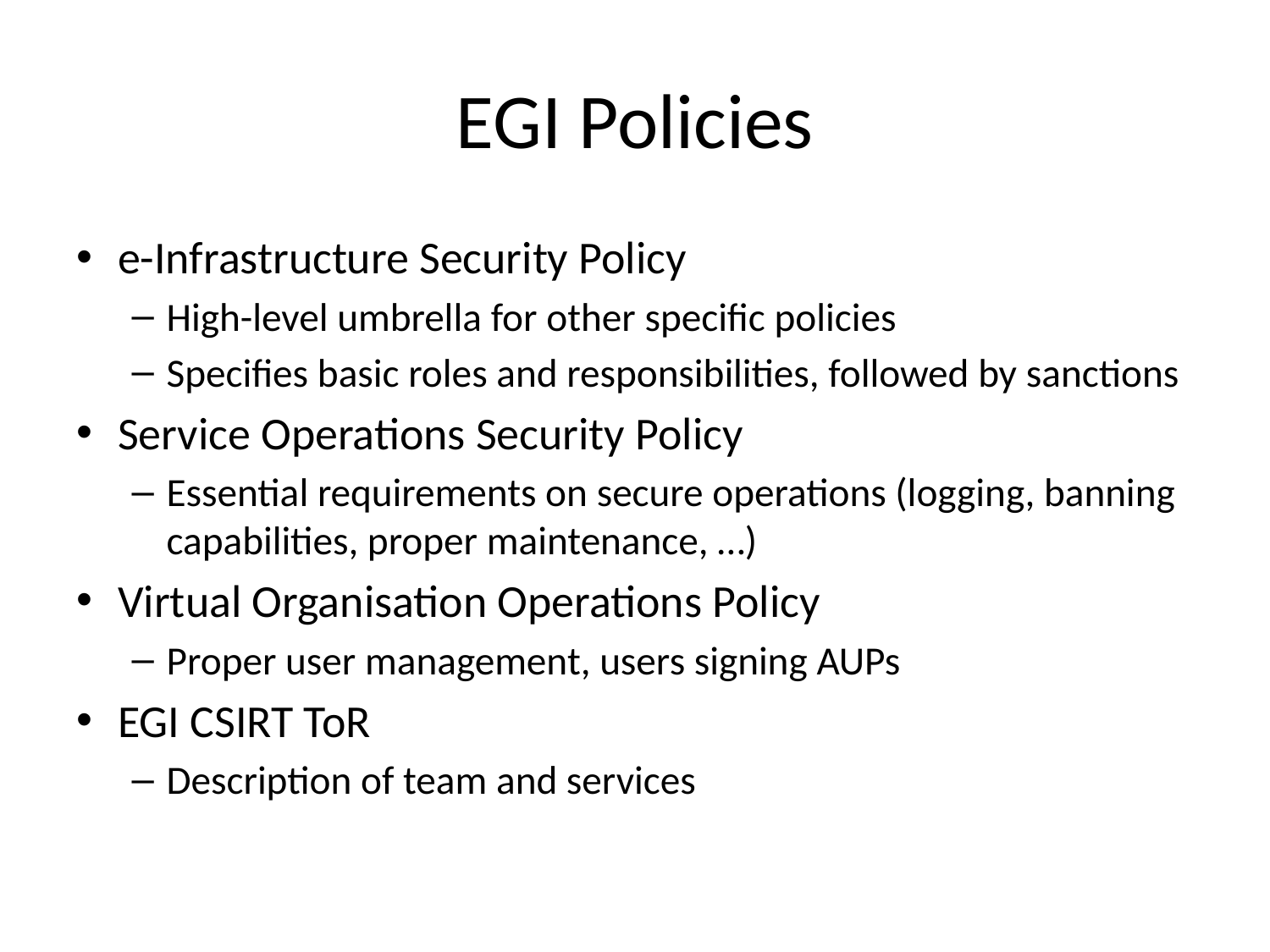

# EGI Policies
e-Infrastructure Security Policy
High-level umbrella for other specific policies
Specifies basic roles and responsibilities, followed by sanctions
Service Operations Security Policy
Essential requirements on secure operations (logging, banning capabilities, proper maintenance, …)
Virtual Organisation Operations Policy
Proper user management, users signing AUPs
EGI CSIRT ToR
Description of team and services